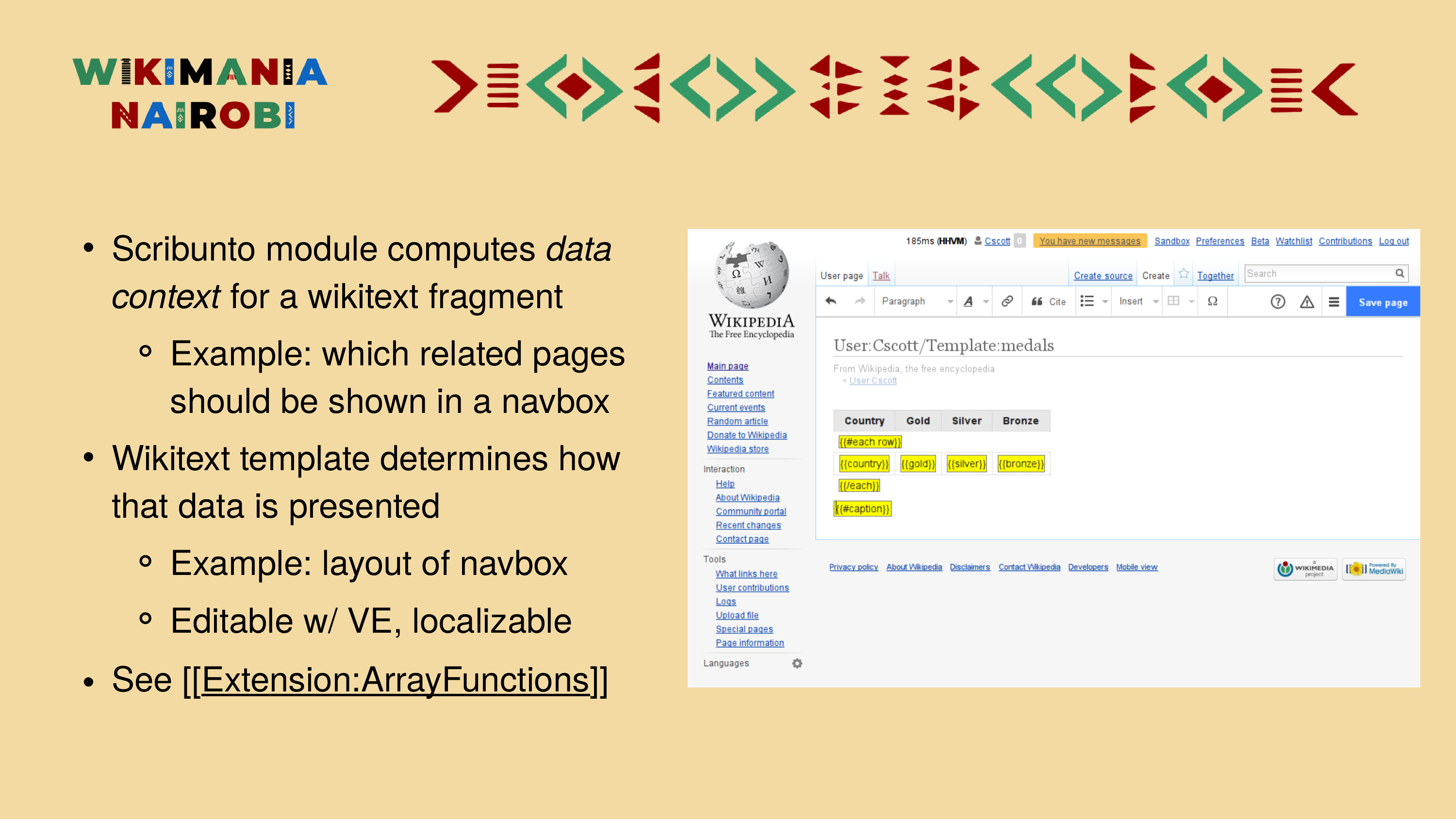

Scribunto module computes data context for a wikitext fragment
Example: which related pages should be shown in a navbox
Wikitext template determines how that data is presented
Example: layout of navbox
Editable w/ VE, localizable
See [[Extension:ArrayFunctions]]